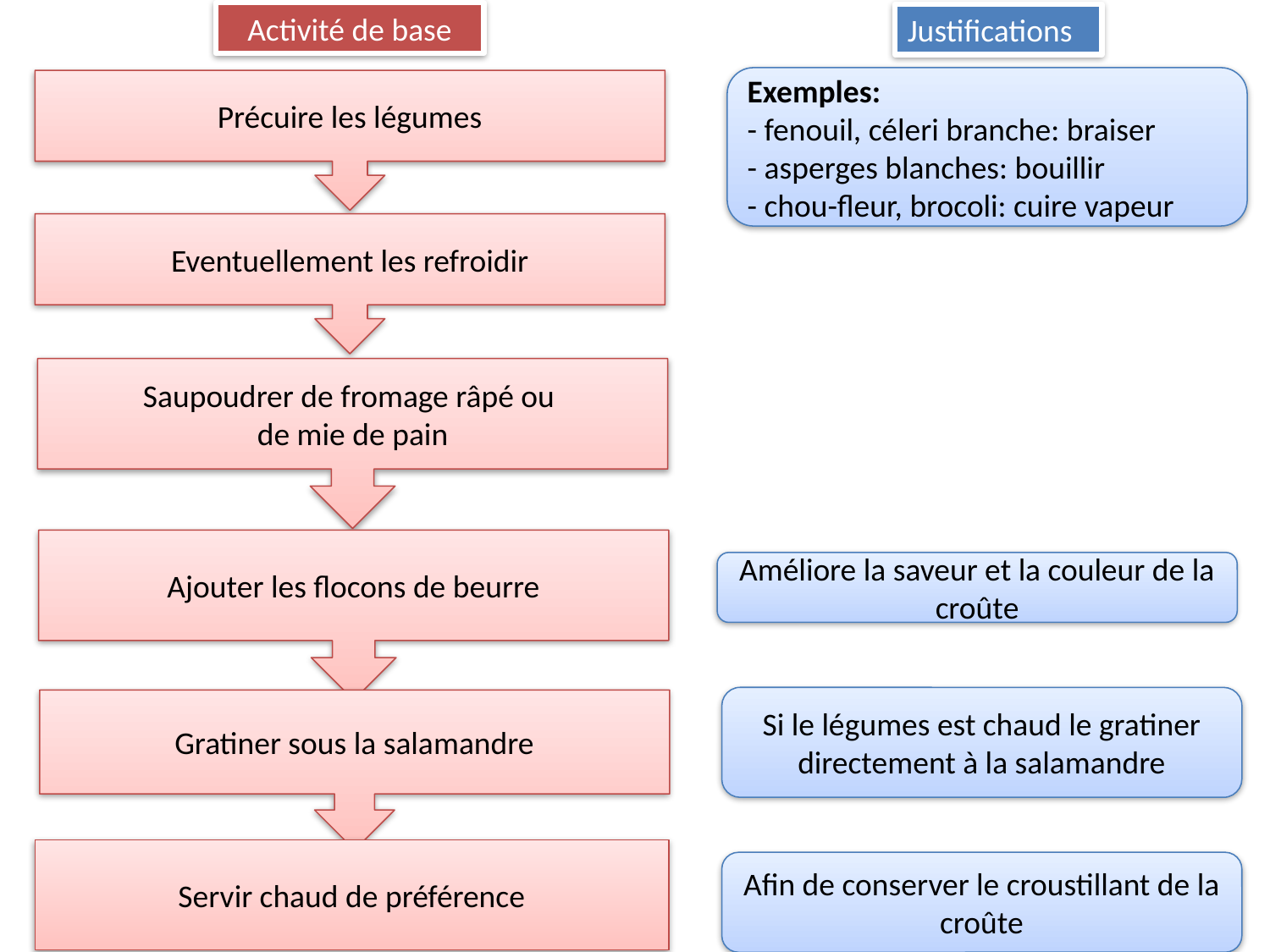

Activité de base
Justifications
Exemples:
- fenouil, céleri branche: braiser
- asperges blanches: bouillir
- chou-fleur, brocoli: cuire vapeur
Précuire les légumes
Eventuellement les refroidir
Saupoudrer de fromage râpé ou
de mie de pain
Ajouter les flocons de beurre
Améliore la saveur et la couleur de la croûte
Si le légumes est chaud le gratiner directement à la salamandre
Gratiner sous la salamandre
Servir chaud de préférence
Afin de conserver le croustillant de la croûte